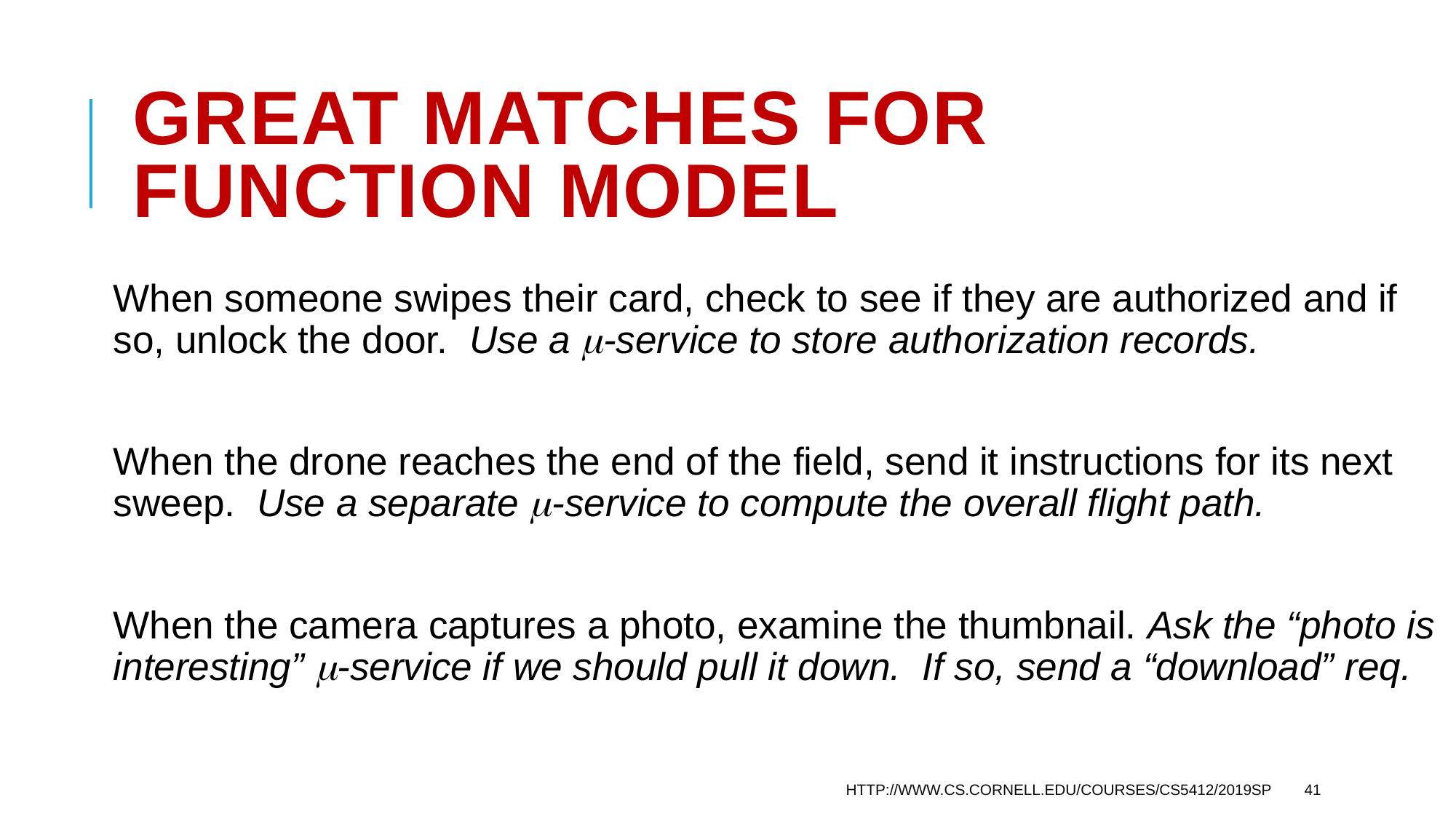

# Great matches for Function model
When someone swipes their card, check to see if they are authorized and if
so, unlock the door.  Use a μ-service to store authorization records.

When the drone reaches the end of the field, send it instructions for its next sweep.  Use a separate μ-service to compute the overall flight path.

When the camera captures a photo, examine the thumbnail. Ask the “photo is interesting” μ-service if we should pull it down.  If so, send a “download” req.
http://www.cs.cornell.edu/courses/cs5412/2019sp
41